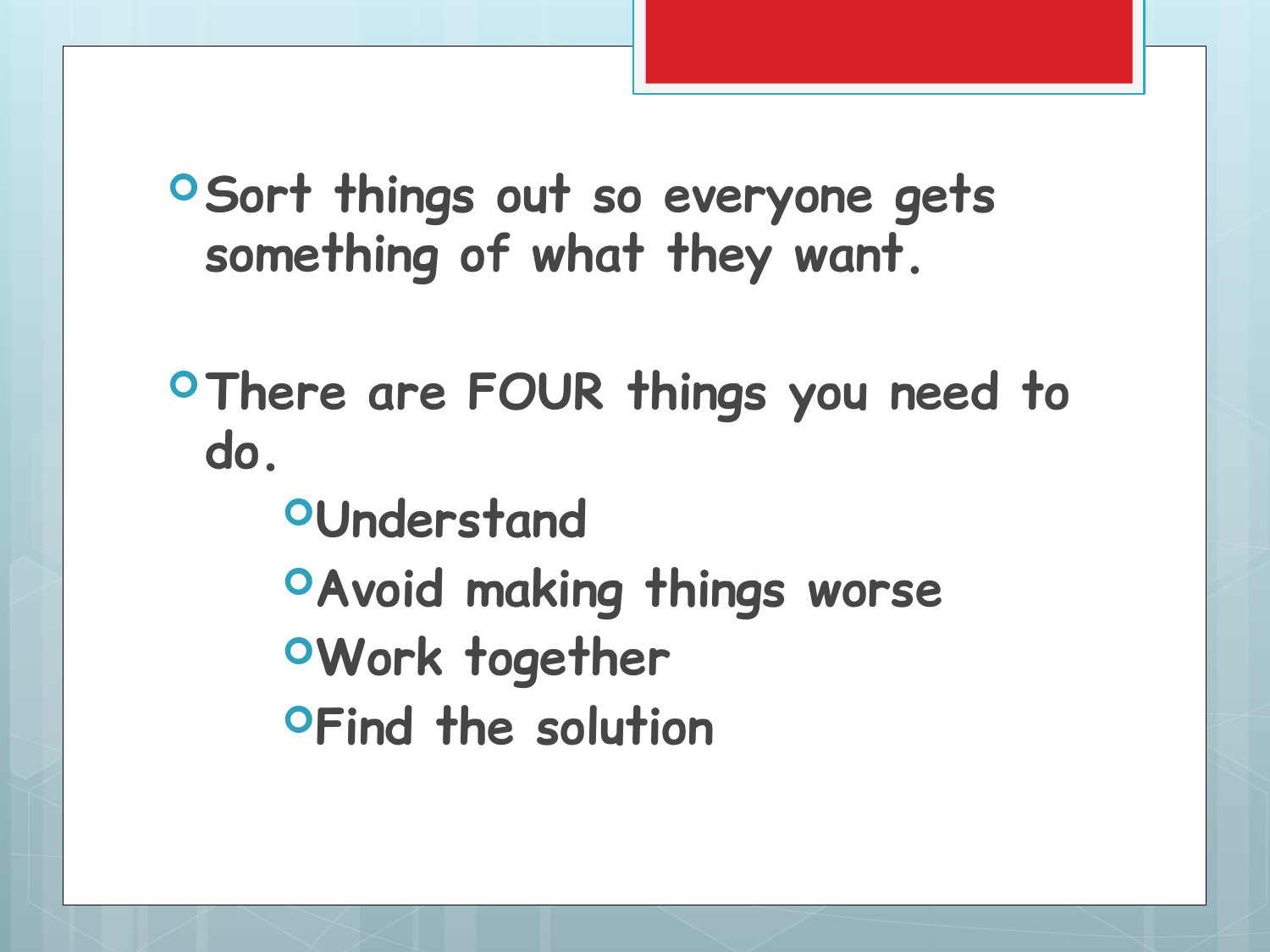

Sort things out so everyone gets something of what they want.

There are FOUR things you need to do.
Understand
Avoid making things worse
Work together
Find the solution